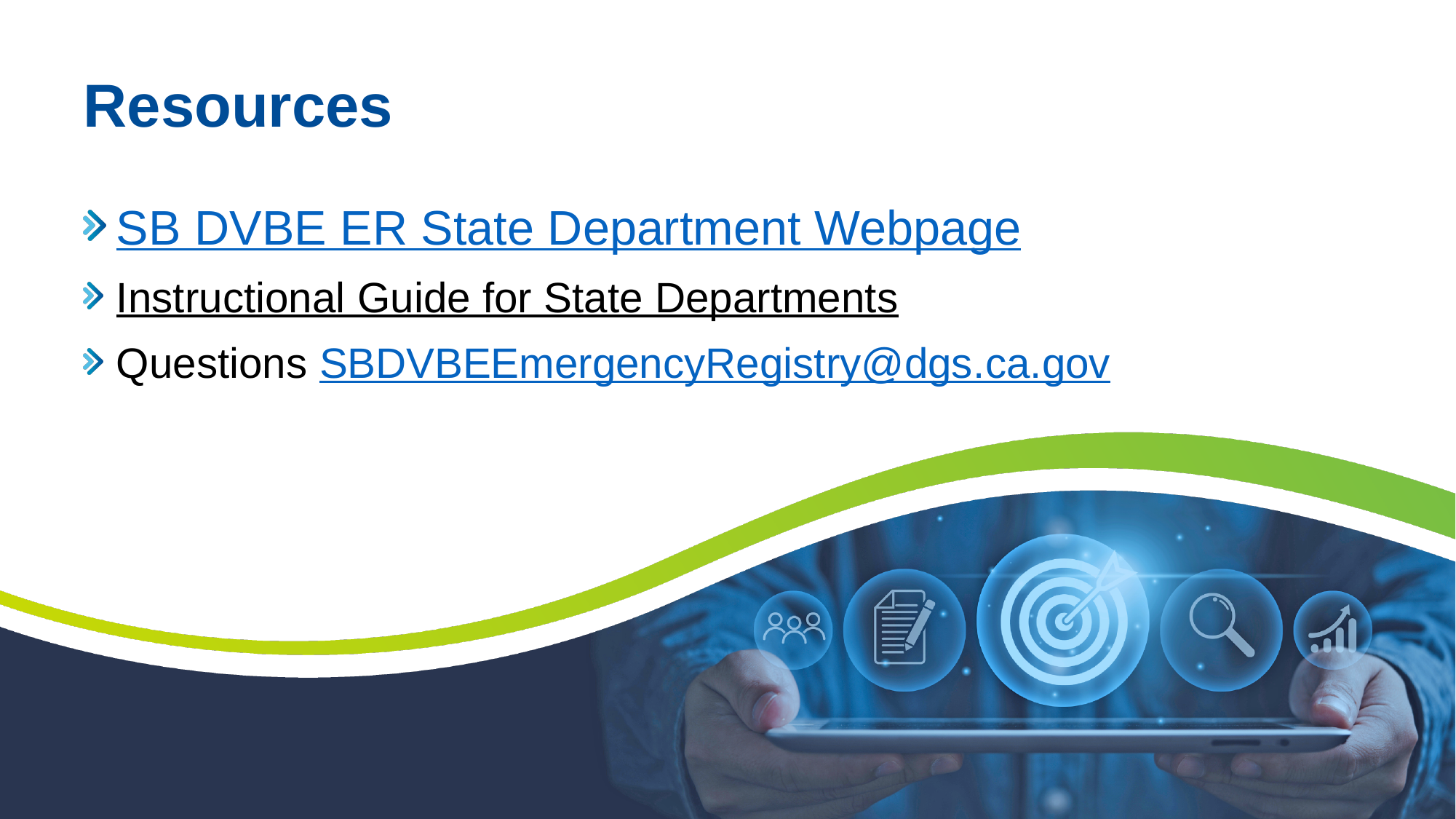

# Resources
SB DVBE ER State Department Webpage
Instructional Guide for State Departments
Questions SBDVBEEmergencyRegistry@dgs.ca.gov